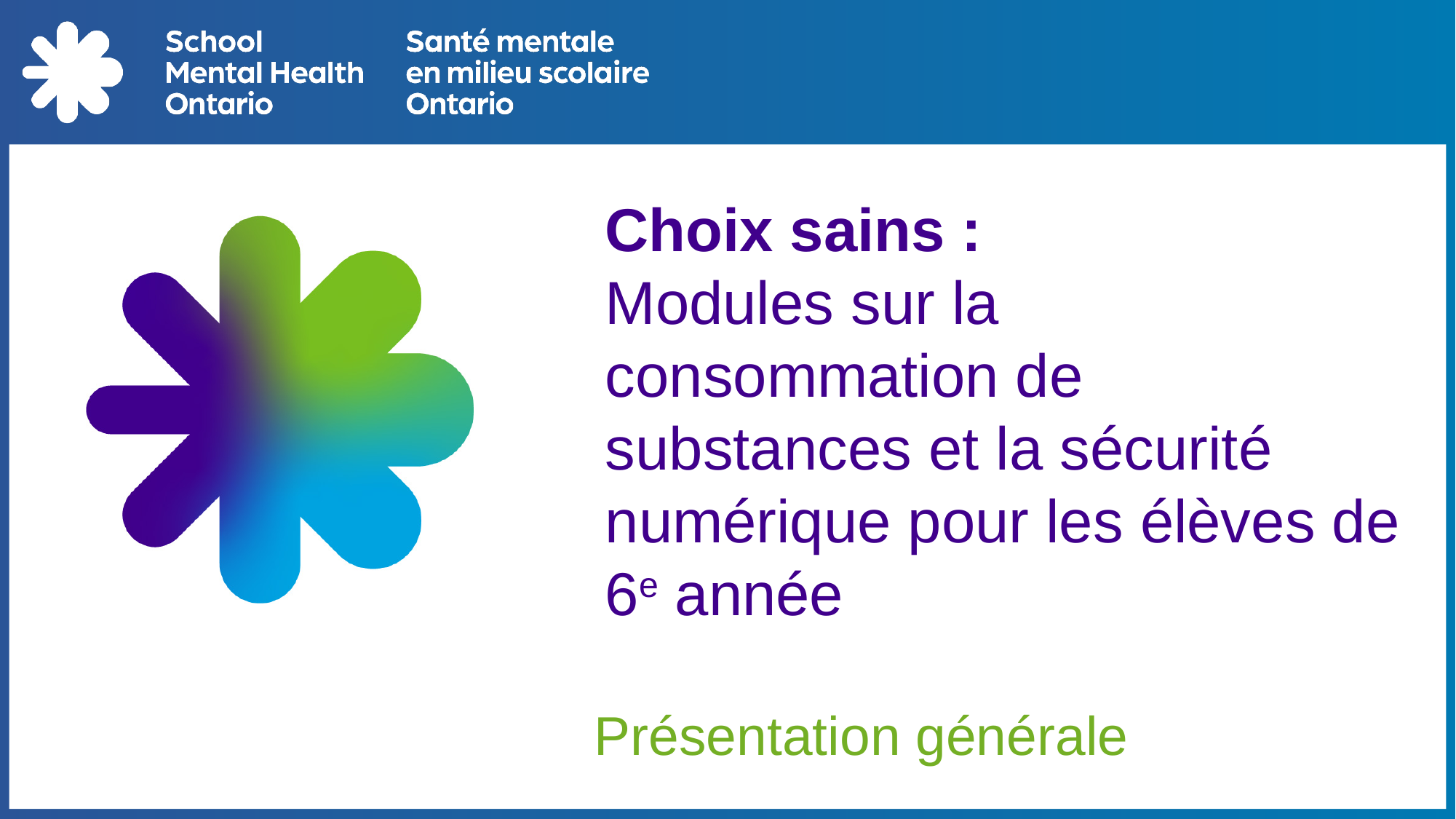

Choix sains :
Modules sur la consommation de substances et la sécurité numérique pour les élèves de 6e année
Présentation générale